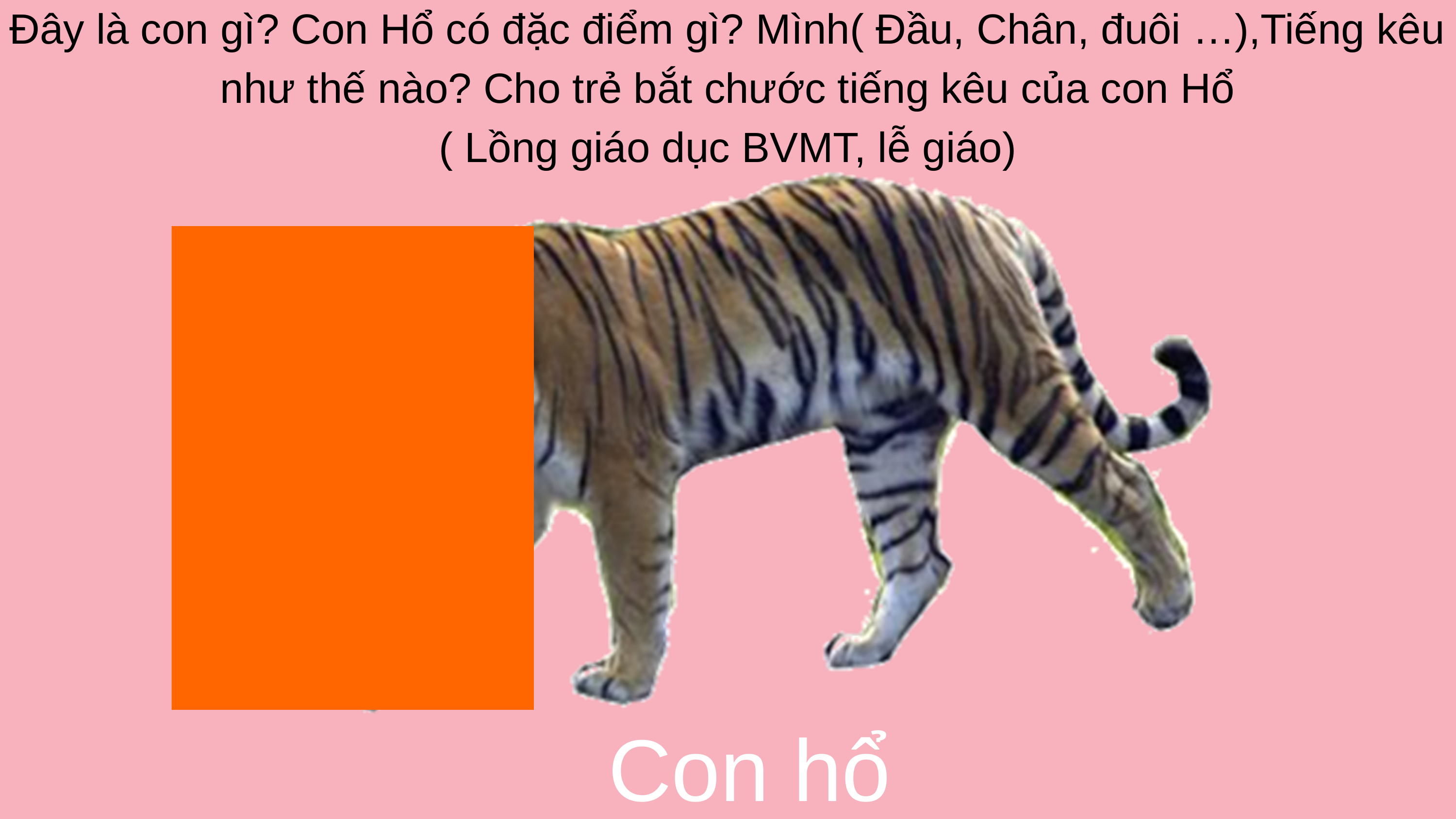

Đây là con gì? Con Hổ có đặc điểm gì? Mình( Đầu, Chân, đuôi …),Tiếng kêu như thế nào? Cho trẻ bắt chước tiếng kêu của con Hổ
( Lồng giáo dục BVMT, lễ giáo)

Con hổ